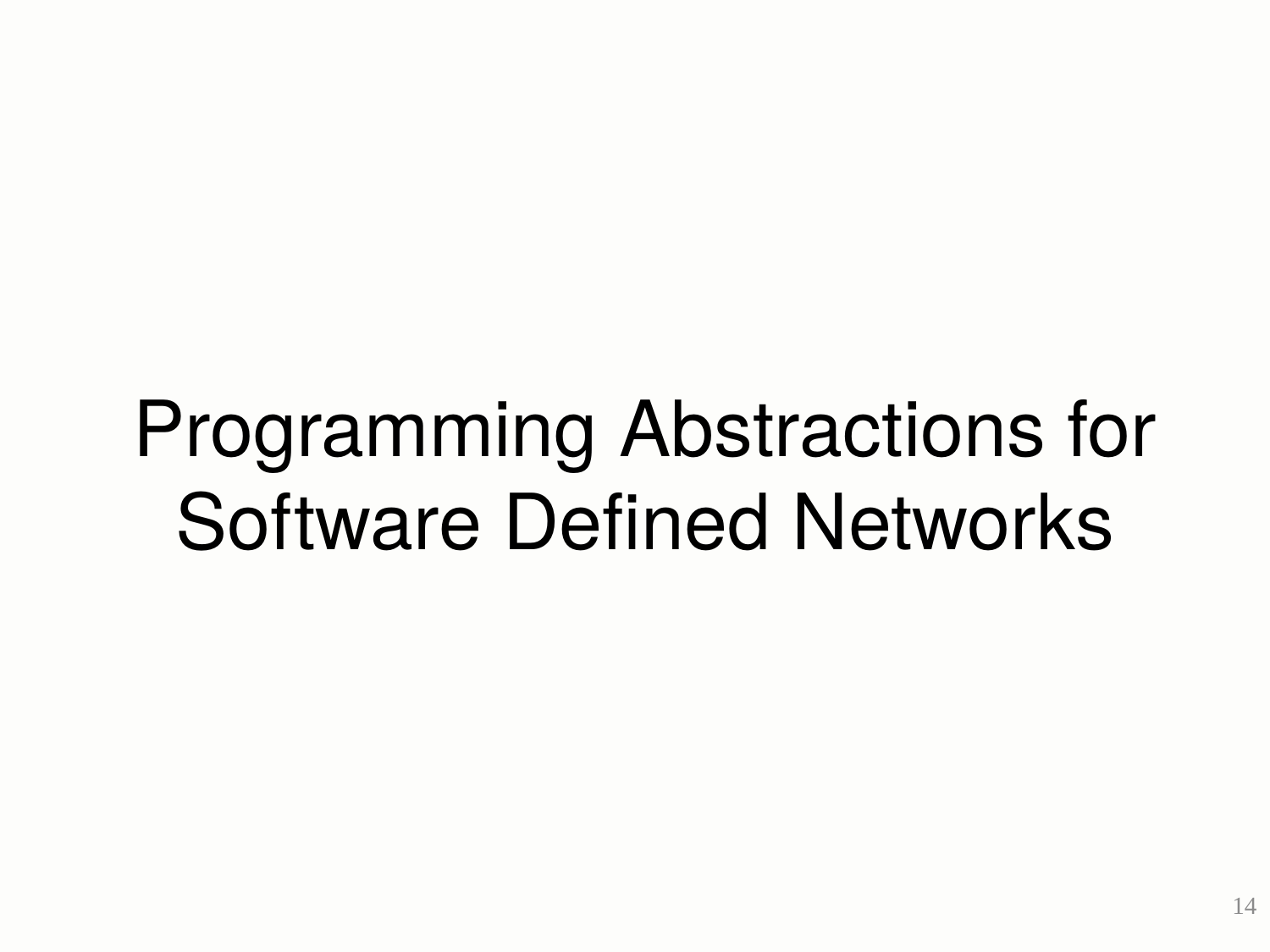

# Programming Abstractions for Software Defined Networks
14